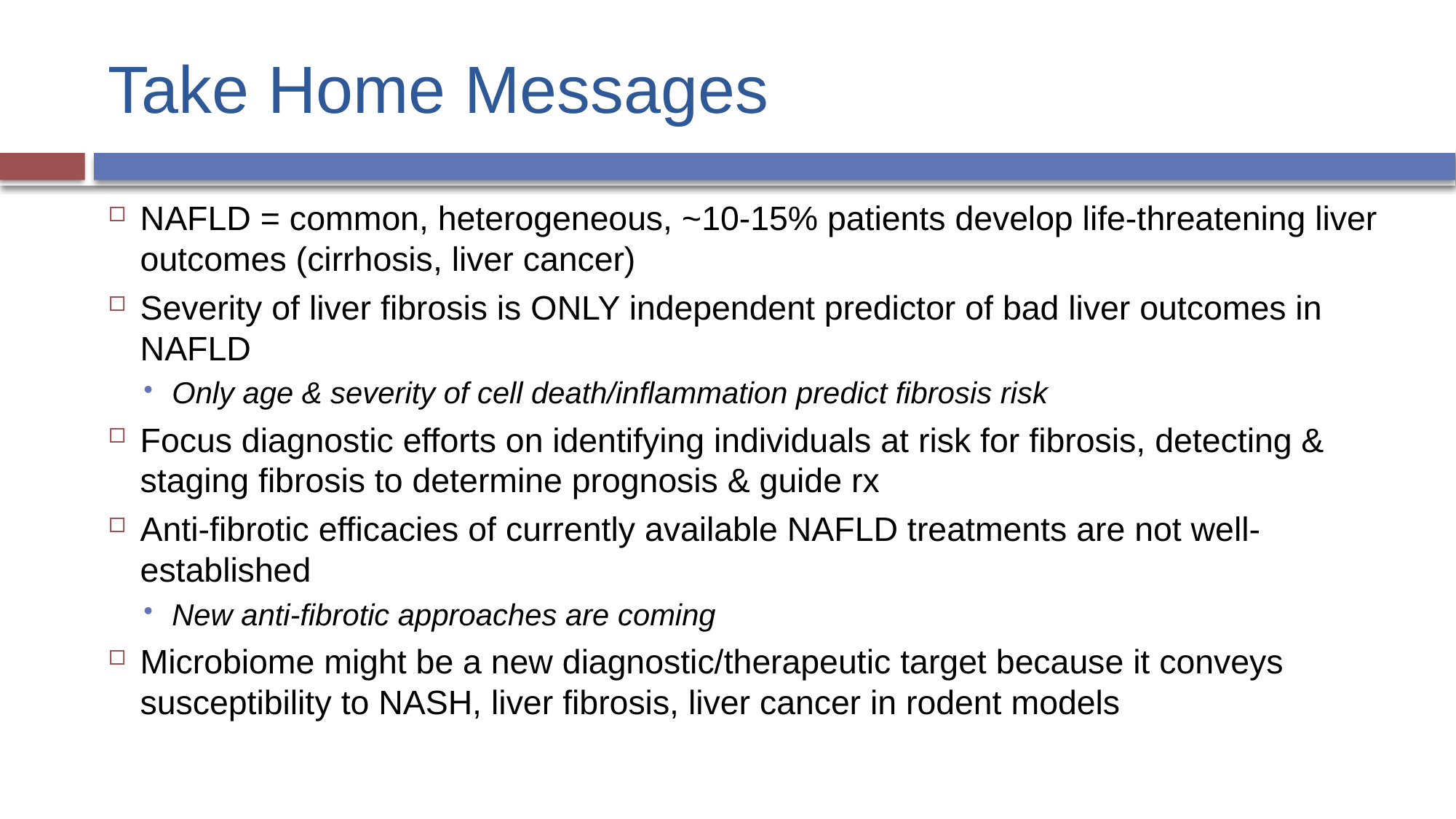

# Take Home Messages
NAFLD = common, heterogeneous, ~10-15% patients develop life-threatening liver outcomes (cirrhosis, liver cancer)
Severity of liver fibrosis is ONLY independent predictor of bad liver outcomes in NAFLD
Only age & severity of cell death/inflammation predict fibrosis risk
Focus diagnostic efforts on identifying individuals at risk for fibrosis, detecting & staging fibrosis to determine prognosis & guide rx
Anti-fibrotic efficacies of currently available NAFLD treatments are not well-established
New anti-fibrotic approaches are coming
Microbiome might be a new diagnostic/therapeutic target because it conveys susceptibility to NASH, liver fibrosis, liver cancer in rodent models